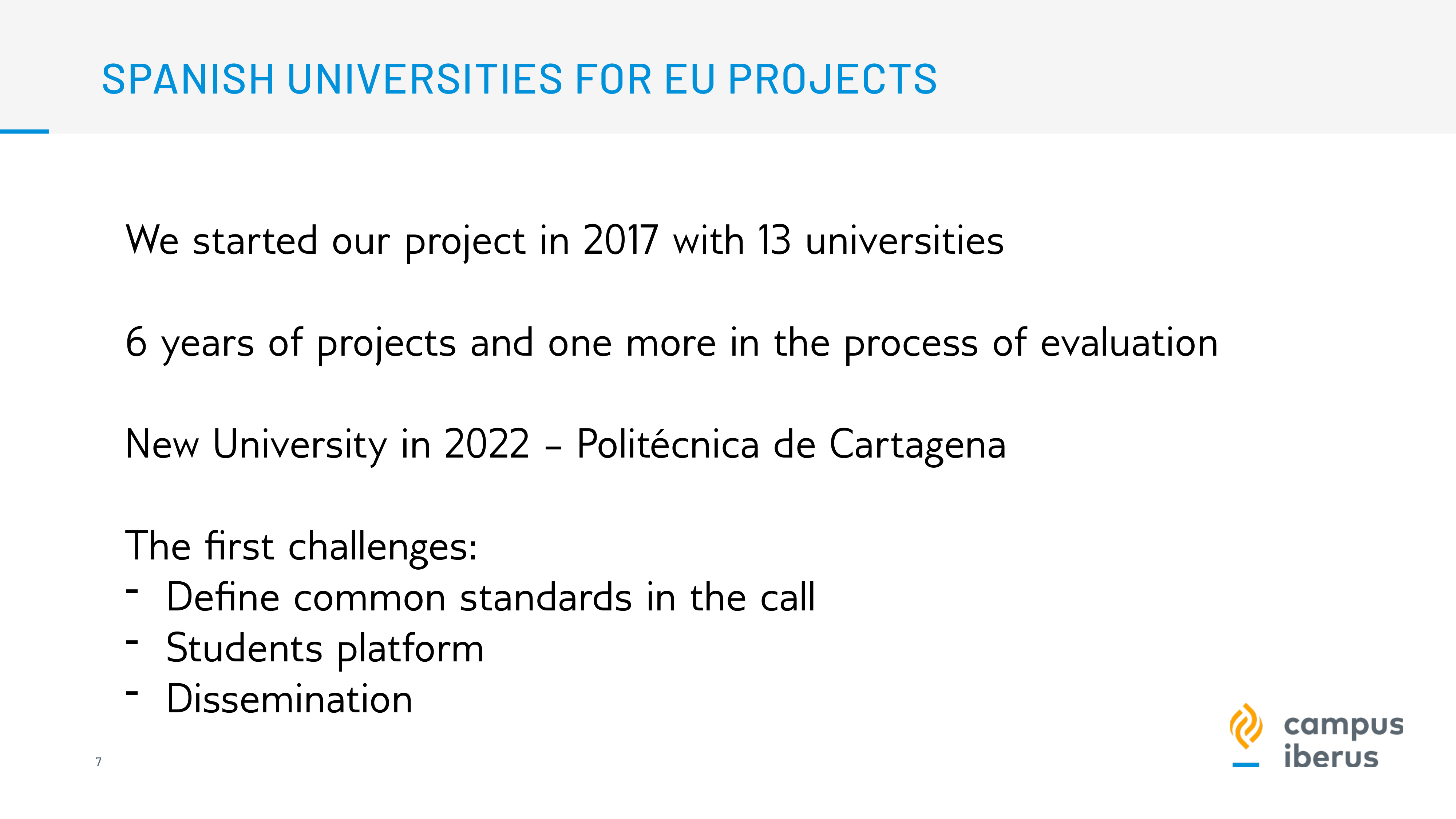

# SPANISH UNIVERSITIES FOR EU PROJECTS
We started our project in 2017 with 13 universities

6 years of projects and one more in the process of evaluation

New University in 2022 – Politécnica de Cartagena

The first challenges:
Define common standards in the call
Students platform
Dissemination

7